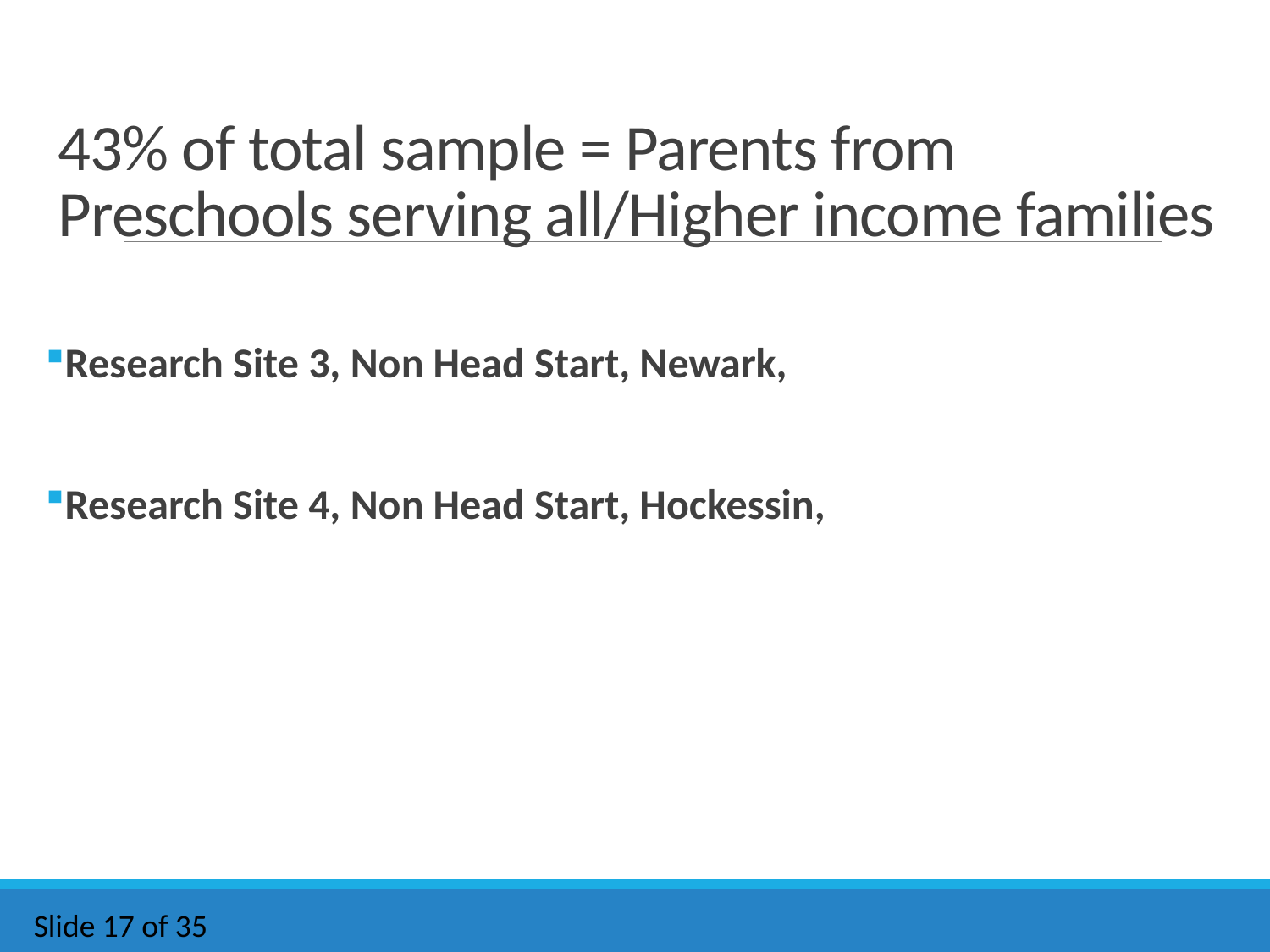

# 43% of total sample = Parents from Preschools serving all/Higher income families

Research Site 3, Non Head Start, Newark,

Research Site 4, Non Head Start, Hockessin,

Slide 17 of 35